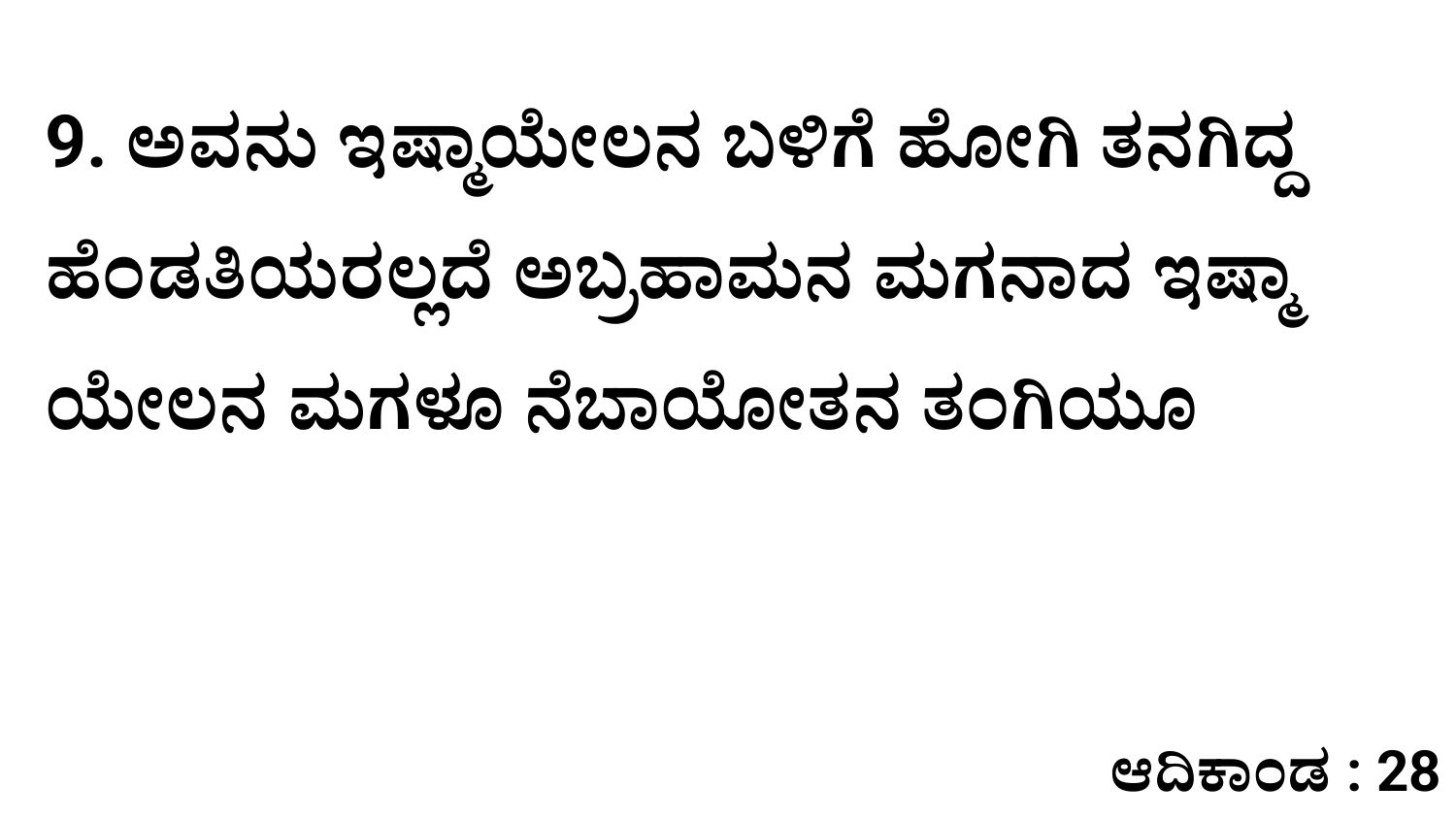

9. ಅವನು ಇಷ್ಮಾಯೇಲನ ಬಳಿಗೆ ಹೋಗಿ ತನಗಿದ್ದ ಹೆಂಡತಿಯರಲ್ಲದೆ ಅಬ್ರಹಾಮನ ಮಗನಾದ ಇಷ್ಮಾ ಯೇಲನ ಮಗಳೂ ನೆಬಾಯೋತನ ತಂಗಿಯೂ
ಆದಿಕಾಂಡ : 28